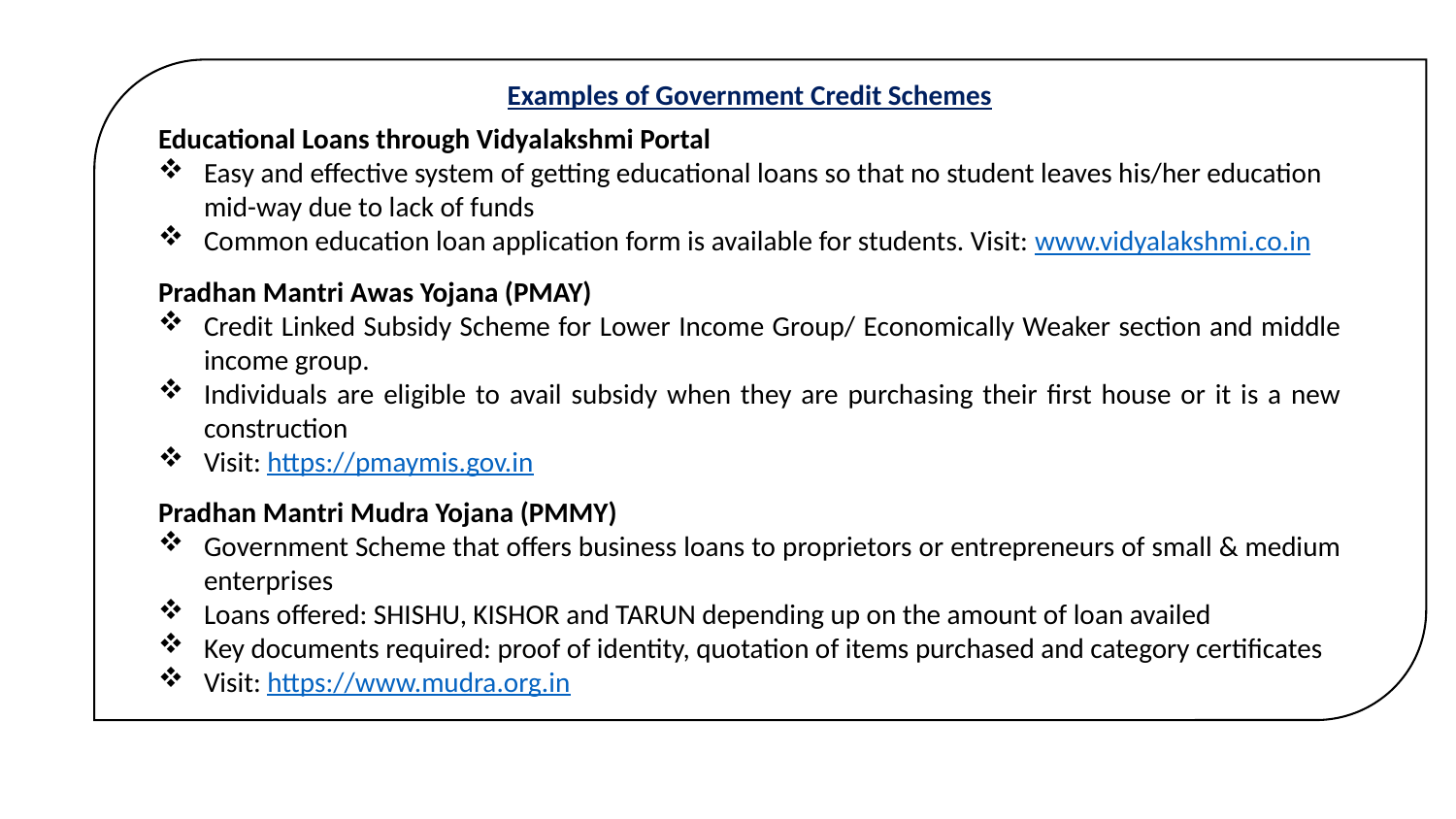

Examples of Government Credit Schemes

Educational Loans through Vidyalakshmi Portal
Easy and effective system of getting educational loans so that no student leaves his/her education    mid-way due to lack of funds
Common education loan application form is available for students. Visit: www.vidyalakshmi.co.in

Pradhan Mantri Awas Yojana (PMAY)
Credit Linked Subsidy Scheme for Lower Income Group/ Economically Weaker section and middle income group.
Individuals are eligible to avail subsidy when they are purchasing their first house or it is a new construction
Visit: https://pmaymis.gov.in

Pradhan Mantri Mudra Yojana (PMMY)
Government Scheme that offers business loans to proprietors or entrepreneurs of small & medium enterprises
Loans offered: SHISHU, KISHOR and TARUN depending up on the amount of loan availed
Key documents required: proof of identity, quotation of items purchased and category certificates
Visit: https://www.mudra.org.in